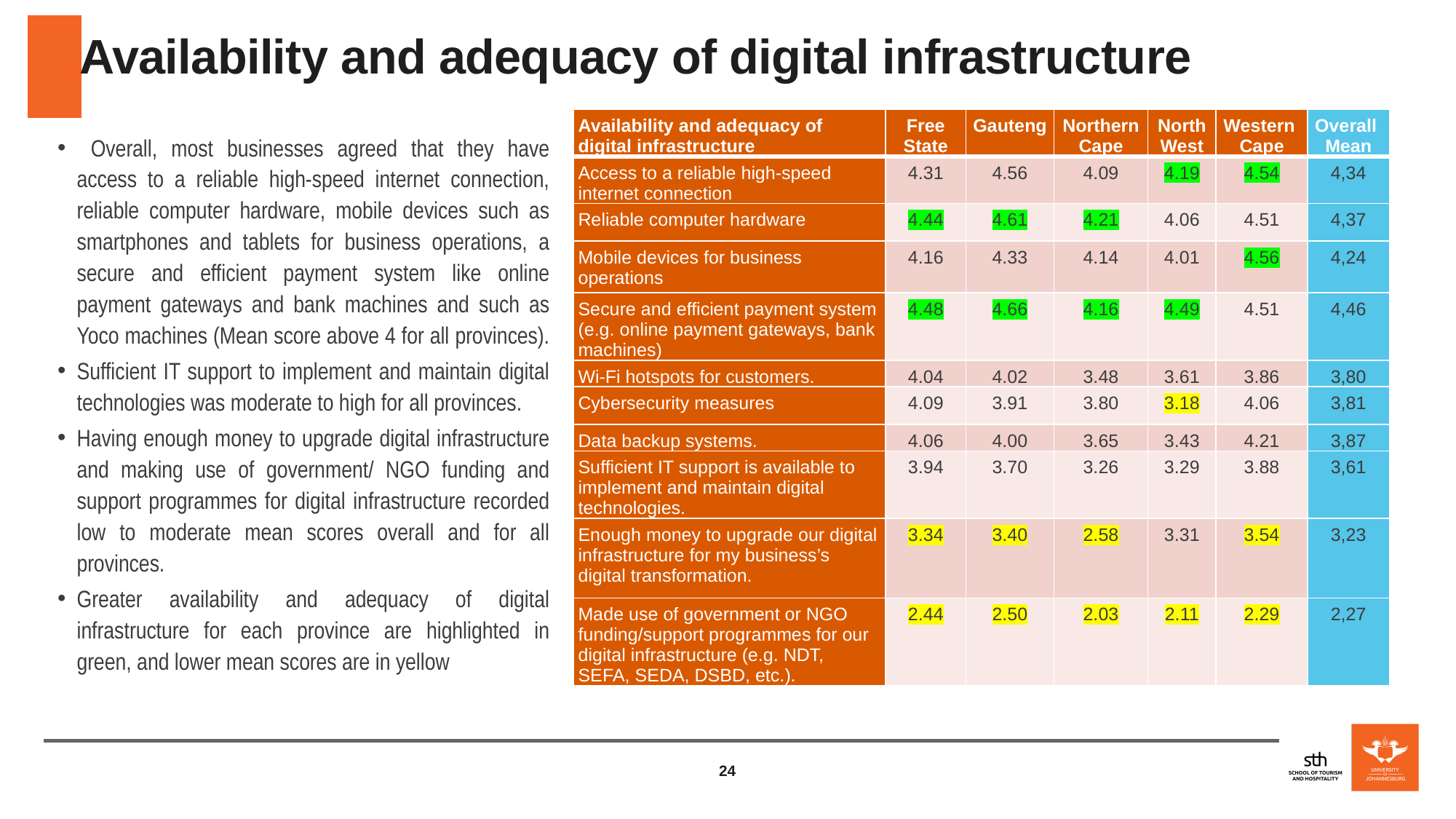

# Availability and adequacy of digital infrastructure
| Availability and adequacy of digital infrastructure | Free State | Gauteng | Northern Cape | North West | Western Cape | Overall Mean |
| --- | --- | --- | --- | --- | --- | --- |
| Access to a reliable high-speed internet connection | 4.31 | 4.56 | 4.09 | 4.19 | 4.54 | 4,34 |
| Reliable computer hardware | 4.44 | 4.61 | 4.21 | 4.06 | 4.51 | 4,37 |
| Mobile devices for business operations | 4.16 | 4.33 | 4.14 | 4.01 | 4.56 | 4,24 |
| Secure and efficient payment system (e.g. online payment gateways, bank machines) | 4.48 | 4.66 | 4.16 | 4.49 | 4.51 | 4,46 |
| Wi-Fi hotspots for customers. | 4.04 | 4.02 | 3.48 | 3.61 | 3.86 | 3,80 |
| Cybersecurity measures | 4.09 | 3.91 | 3.80 | 3.18 | 4.06 | 3,81 |
| Data backup systems. | 4.06 | 4.00 | 3.65 | 3.43 | 4.21 | 3,87 |
| Sufficient IT support is available to implement and maintain digital technologies. | 3.94 | 3.70 | 3.26 | 3.29 | 3.88 | 3,61 |
| Enough money to upgrade our digital infrastructure for my business’s digital transformation. | 3.34 | 3.40 | 2.58 | 3.31 | 3.54 | 3,23 |
| Made use of government or NGO funding/support programmes for our digital infrastructure (e.g. NDT, SEFA, SEDA, DSBD, etc.). | 2.44 | 2.50 | 2.03 | 2.11 | 2.29 | 2,27 |
 Overall, most businesses agreed that they have access to a reliable high-speed internet connection, reliable computer hardware, mobile devices such as smartphones and tablets for business operations, a secure and efficient payment system like online payment gateways and bank machines and such as Yoco machines (Mean score above 4 for all provinces).
Sufficient IT support to implement and maintain digital technologies was moderate to high for all provinces.
Having enough money to upgrade digital infrastructure and making use of government/ NGO funding and support programmes for digital infrastructure recorded low to moderate mean scores overall and for all provinces.
Greater availability and adequacy of digital infrastructure for each province are highlighted in green, and lower mean scores are in yellow